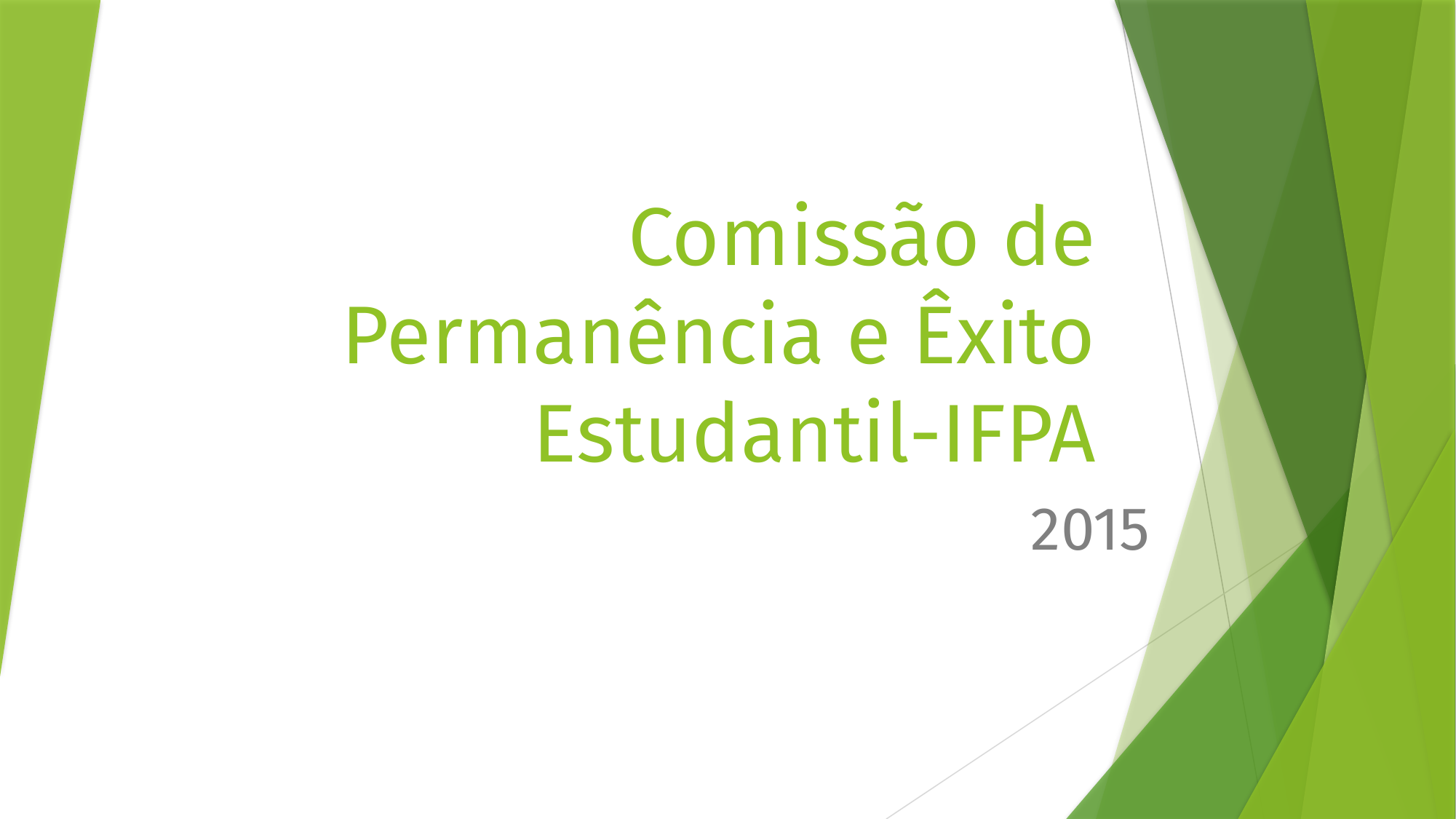

# Comissão de Permanência e Êxito Estudantil-IFPA
2015